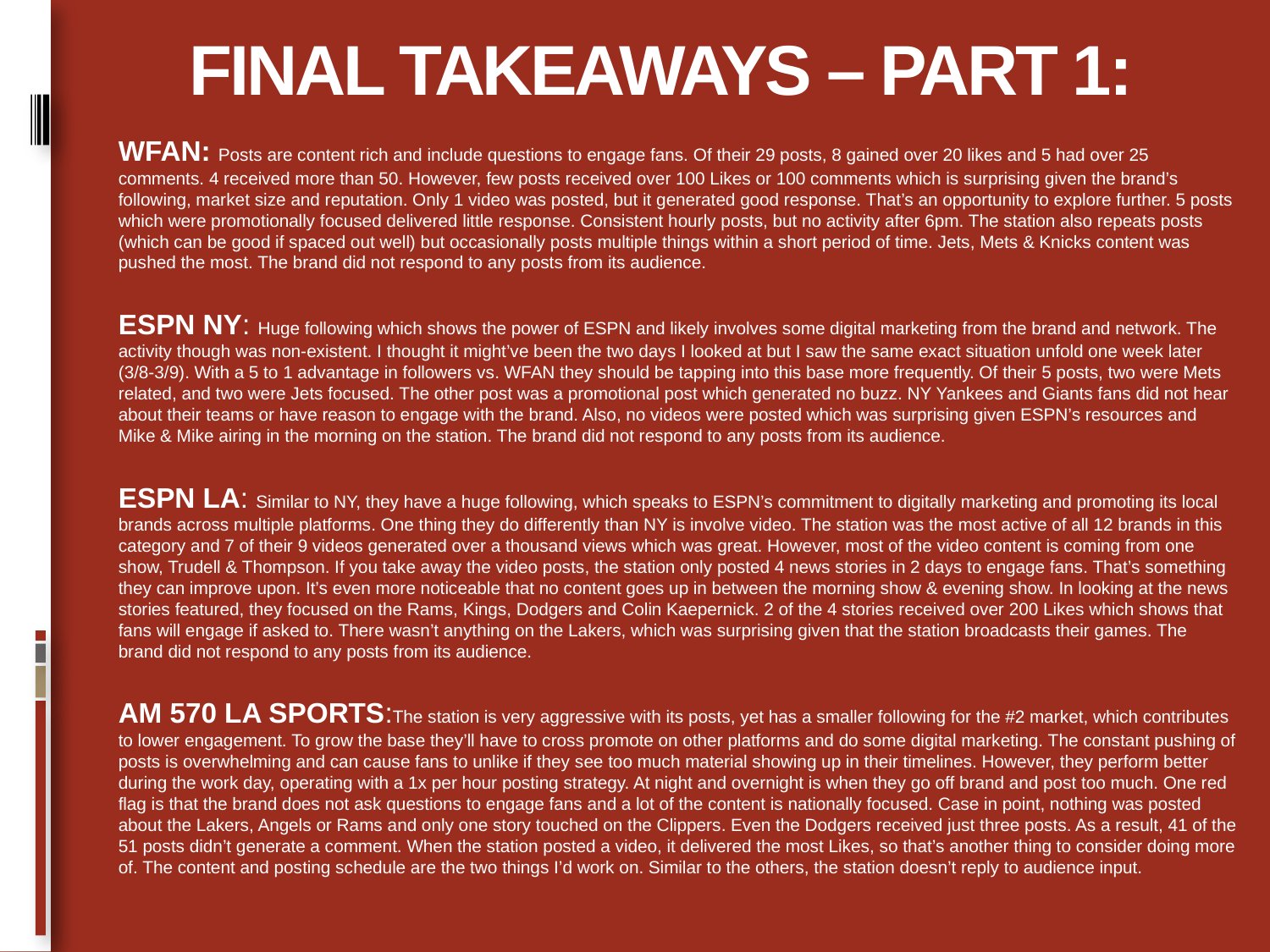

# FINAL TAKEAWAYS – PART 1:
WFAN: Posts are content rich and include questions to engage fans. Of their 29 posts, 8 gained over 20 likes and 5 had over 25 comments. 4 received more than 50. However, few posts received over 100 Likes or 100 comments which is surprising given the brand’s following, market size and reputation. Only 1 video was posted, but it generated good response. That’s an opportunity to explore further. 5 posts which were promotionally focused delivered little response. Consistent hourly posts, but no activity after 6pm. The station also repeats posts (which can be good if spaced out well) but occasionally posts multiple things within a short period of time. Jets, Mets & Knicks content was pushed the most. The brand did not respond to any posts from its audience.

ESPN NY: Huge following which shows the power of ESPN and likely involves some digital marketing from the brand and network. The activity though was non-existent. I thought it might’ve been the two days I looked at but I saw the same exact situation unfold one week later (3/8-3/9). With a 5 to 1 advantage in followers vs. WFAN they should be tapping into this base more frequently. Of their 5 posts, two were Mets related, and two were Jets focused. The other post was a promotional post which generated no buzz. NY Yankees and Giants fans did not hear about their teams or have reason to engage with the brand. Also, no videos were posted which was surprising given ESPN’s resources and Mike & Mike airing in the morning on the station. The brand did not respond to any posts from its audience.

ESPN LA: Similar to NY, they have a huge following, which speaks to ESPN’s commitment to digitally marketing and promoting its local brands across multiple platforms. One thing they do differently than NY is involve video. The station was the most active of all 12 brands in this category and 7 of their 9 videos generated over a thousand views which was great. However, most of the video content is coming from one show, Trudell & Thompson. If you take away the video posts, the station only posted 4 news stories in 2 days to engage fans. That’s something they can improve upon. It’s even more noticeable that no content goes up in between the morning show & evening show. In looking at the news stories featured, they focused on the Rams, Kings, Dodgers and Colin Kaepernick. 2 of the 4 stories received over 200 Likes which shows that fans will engage if asked to. There wasn’t anything on the Lakers, which was surprising given that the station broadcasts their games. The brand did not respond to any posts from its audience.

AM 570 LA SPORTS:The station is very aggressive with its posts, yet has a smaller following for the #2 market, which contributes to lower engagement. To grow the base they’ll have to cross promote on other platforms and do some digital marketing. The constant pushing of posts is overwhelming and can cause fans to unlike if they see too much material showing up in their timelines. However, they perform better during the work day, operating with a 1x per hour posting strategy. At night and overnight is when they go off brand and post too much. One red flag is that the brand does not ask questions to engage fans and a lot of the content is nationally focused. Case in point, nothing was posted about the Lakers, Angels or Rams and only one story touched on the Clippers. Even the Dodgers received just three posts. As a result, 41 of the 51 posts didn’t generate a comment. When the station posted a video, it delivered the most Likes, so that’s another thing to consider doing more of. The content and posting schedule are the two things I’d work on. Similar to the others, the station doesn’t reply to audience input.